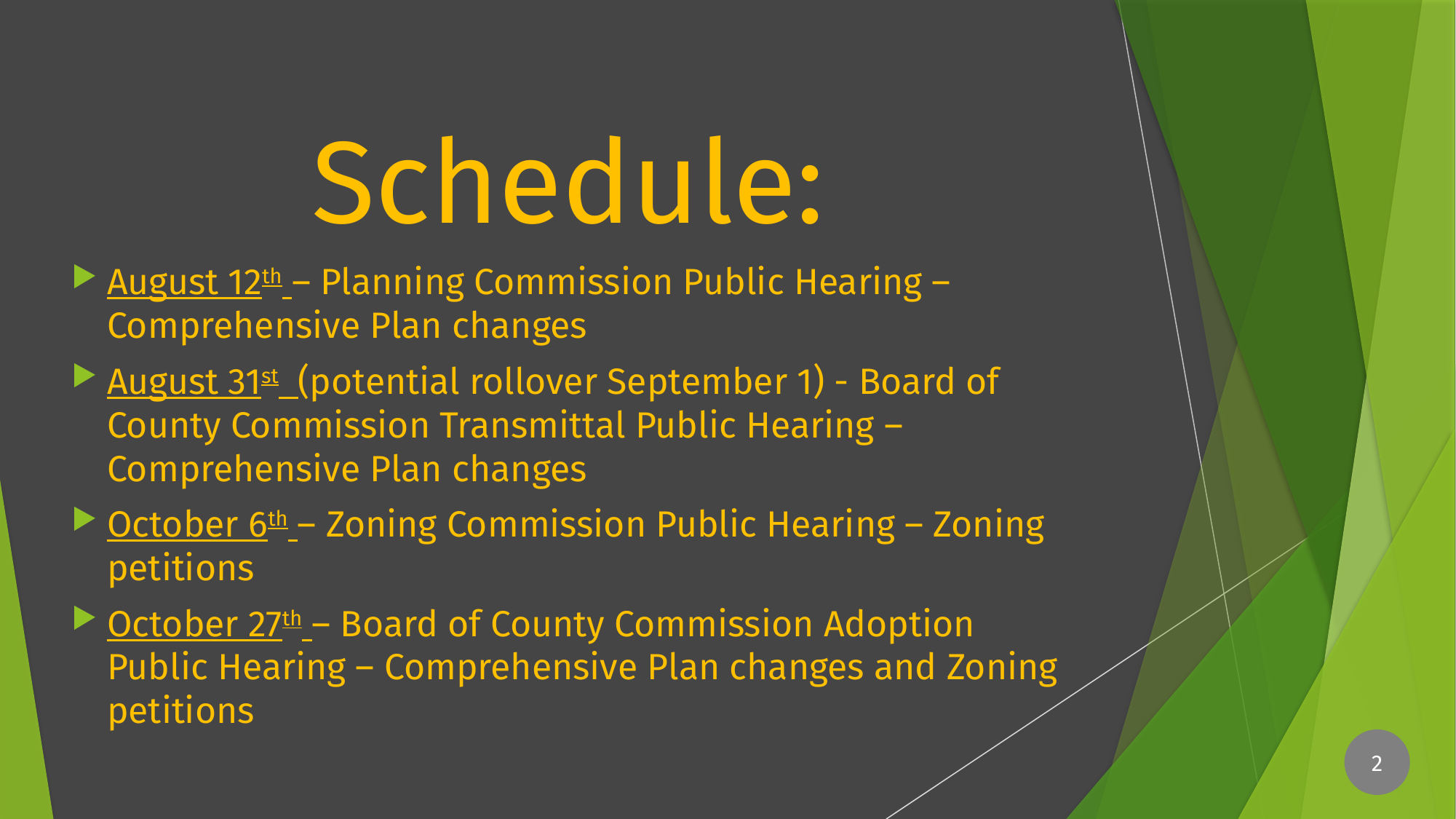

Schedule:
August 12th – Planning Commission Public Hearing – Comprehensive Plan changes
August 31st  (potential rollover September 1) - Board of County Commission Transmittal Public Hearing – Comprehensive Plan changes
October 6th – Zoning Commission Public Hearing – Zoning petitions
October 27th – Board of County Commission Adoption Public Hearing – Comprehensive Plan changes and Zoning petitions

2